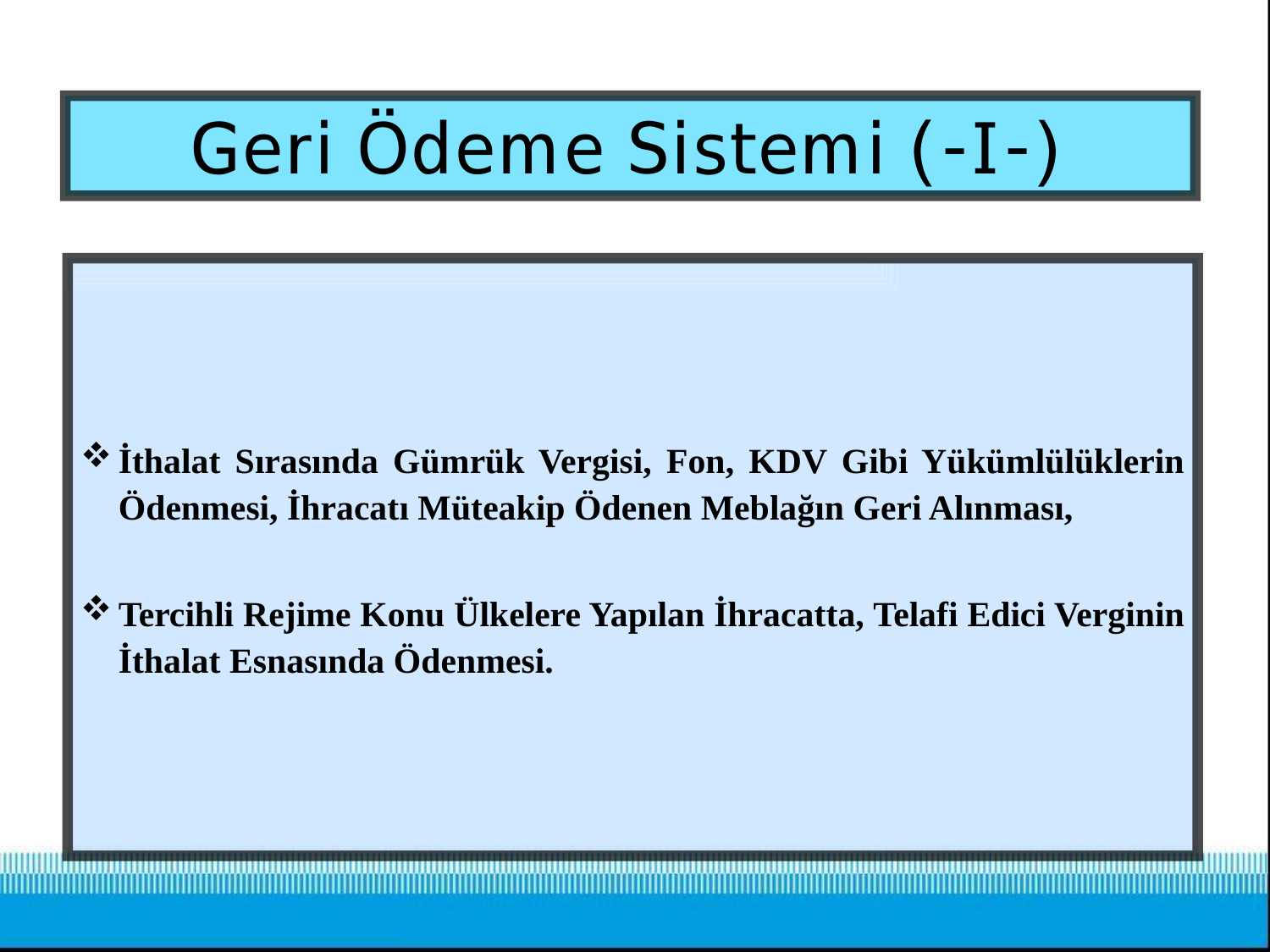

# Geri Ödeme Sistemi (-I-)
İthalat Sırasında Gümrük Vergisi, Fon, KDV Gibi Yükümlülüklerin Ödenmesi, İhracatı Müteakip Ödenen Meblağın Geri Alınması,

Tercihli Rejime Konu Ülkelere Yapılan İhracatta, Telafi Edici Verginin İthalat Esnasında Ödenmesi.